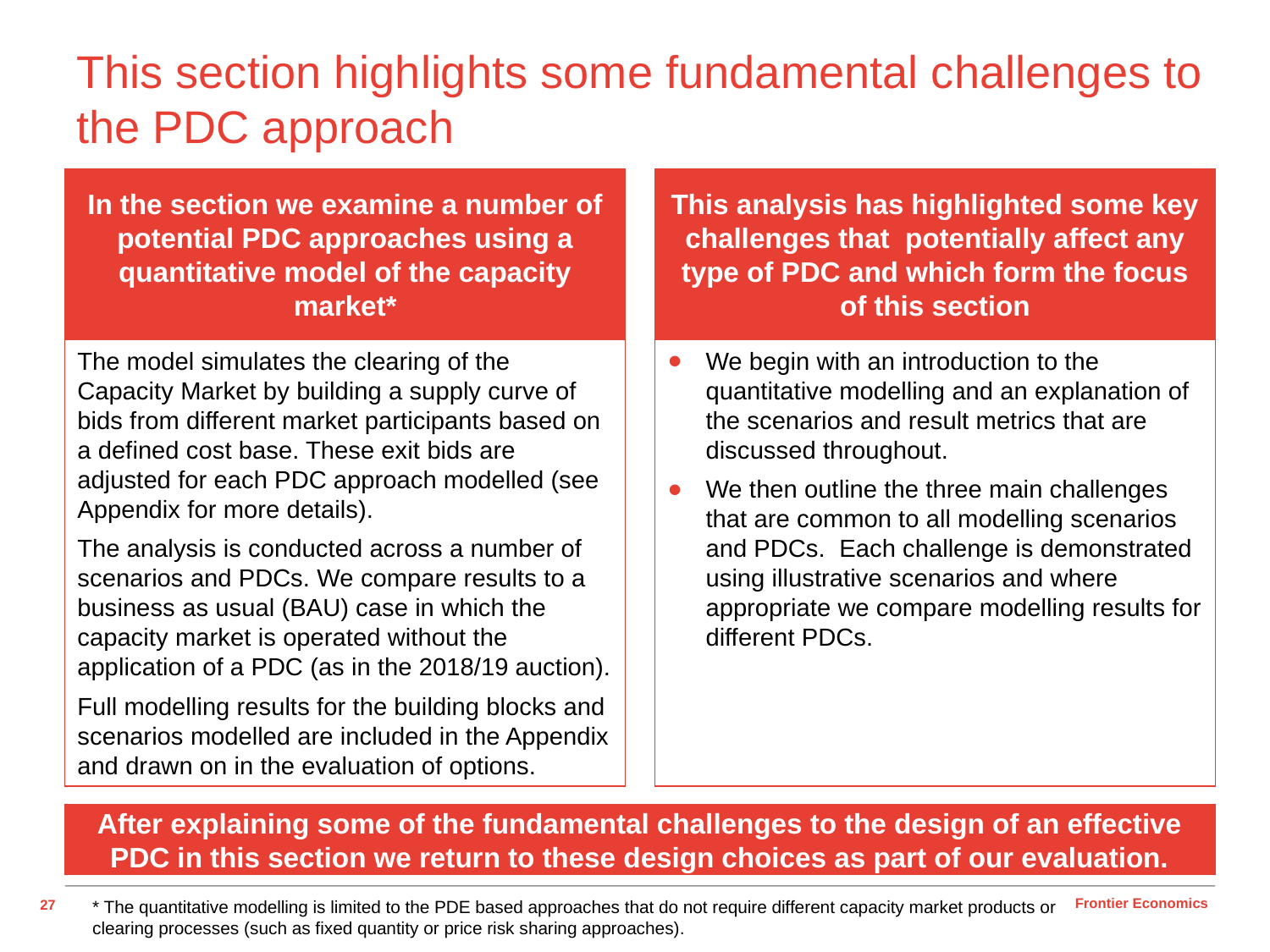

# This section highlights some fundamental challenges to the PDC approach
In the section we examine a number of potential PDC approaches using a quantitative model of the capacity market*
This analysis has highlighted some key challenges that  potentially affect any type of PDC and which form the focus of this section
The model simulates the clearing of the Capacity Market by building a supply curve of bids from different market participants based on a defined cost base. These exit bids are adjusted for each PDC approach modelled (see Appendix for more details).
The analysis is conducted across a number of scenarios and PDCs. We compare results to a business as usual (BAU) case in which the capacity market is operated without the application of a PDC (as in the 2018/19 auction).
Full modelling results for the building blocks and scenarios modelled are included in the Appendix and drawn on in the evaluation of options.

We begin with an introduction to the quantitative modelling and an explanation of the scenarios and result metrics that are discussed throughout.
We then outline the three main challenges that are common to all modelling scenarios and PDCs.  Each challenge is demonstrated using illustrative scenarios and where appropriate we compare modelling results for different PDCs.

After explaining some of the fundamental challenges to the design of an effective PDC in this section we return to these design choices as part of our evaluation.
* The quantitative modelling is limited to the PDE based approaches that do not require different capacity market products or clearing processes (such as fixed quantity or price risk sharing approaches).